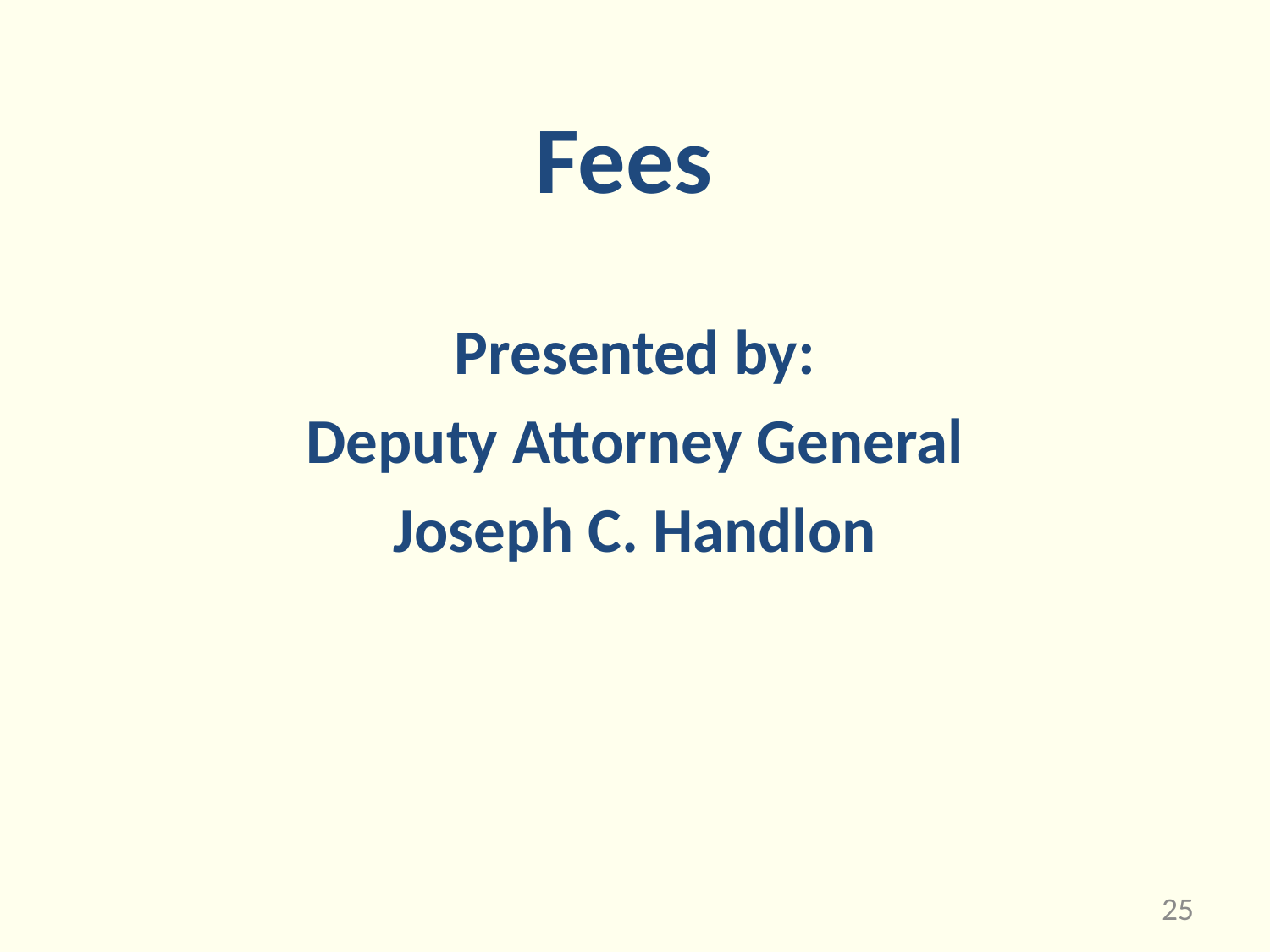

# Fees
Presented by:
Deputy Attorney General
Joseph C. Handlon
25